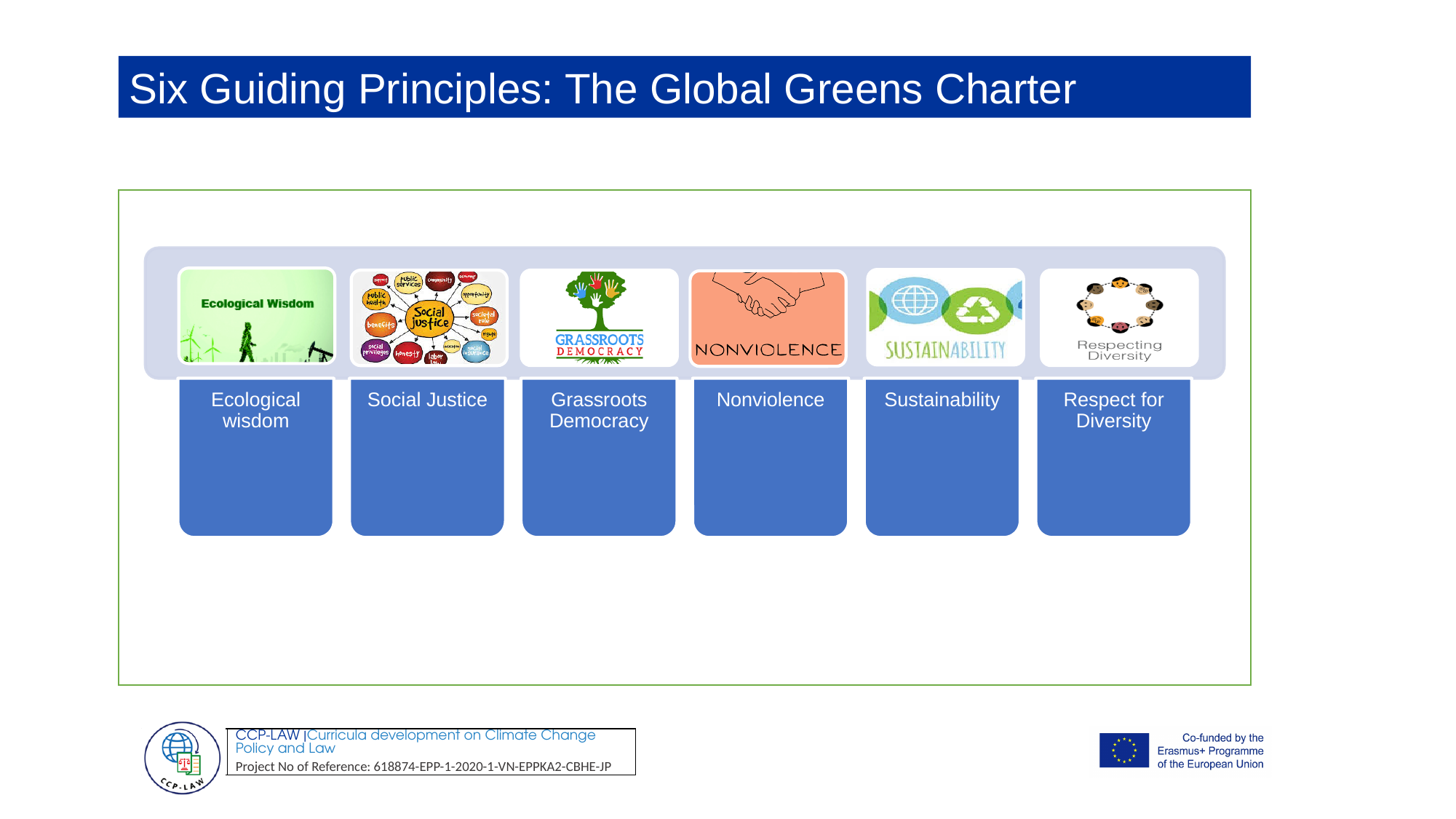

Six Guiding Principles: The Global Greens Charter

Ecological wisdom
Social Justice
Grassroots Democracy
Nonviolence
Sustainability
Respect for Diversity